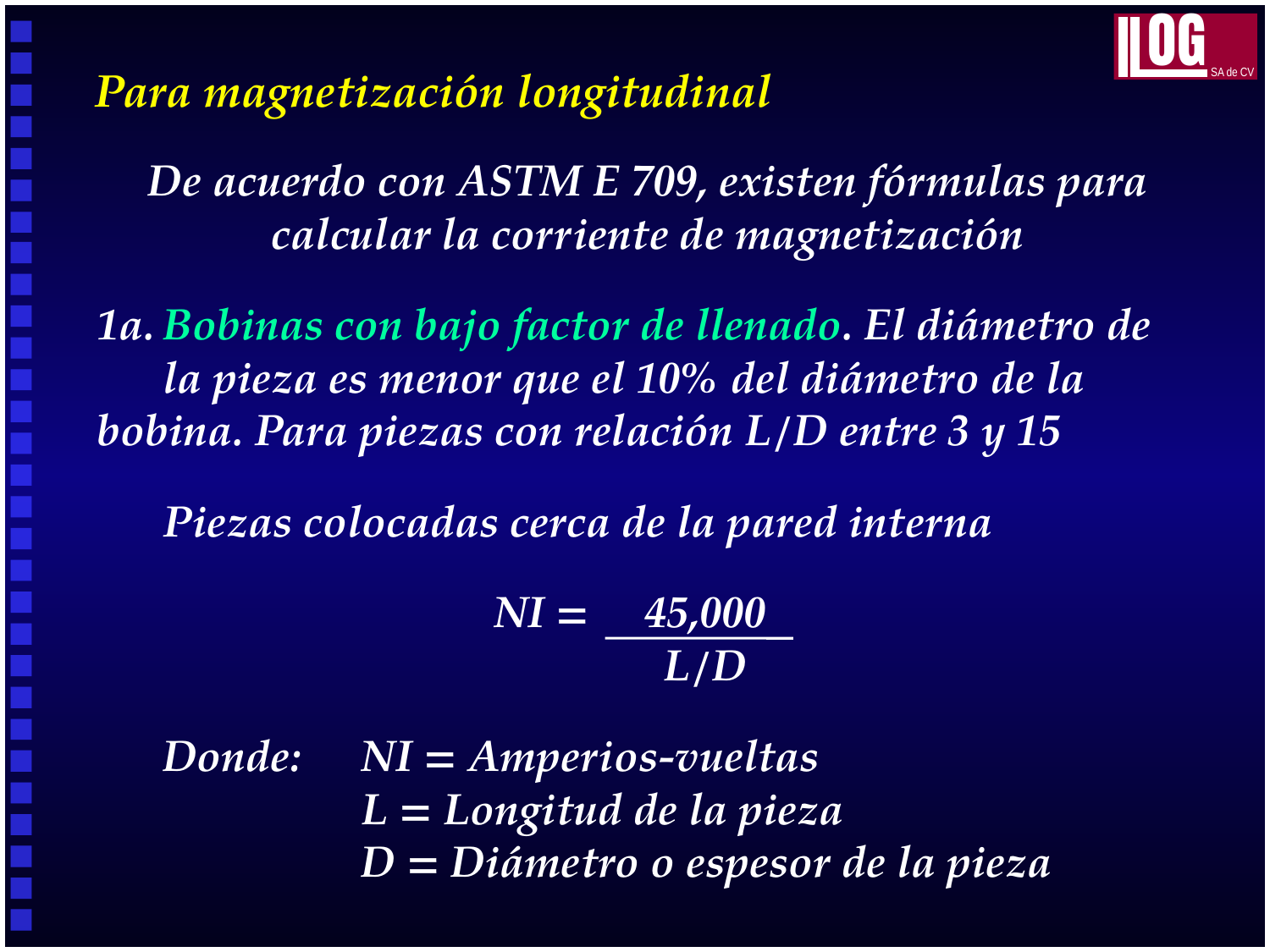

OG

SA de CV

Para magnetización longitudinal
De acuerdo con ASTM E 709, existen fórmulas para calcular la corriente de magnetización

1a.	Bobinas con bajo factor de llenado. El diámetro de 	la pieza es menor que el 10% del diámetro de la 	bobina. Para piezas con relación L/D entre 3 y 15

	Piezas colocadas cerca de la pared interna

			NI =	45,000
				L/D

	Donde:	NI = Amperios-vueltas
		L = Longitud de la pieza
		D = Diámetro o espesor de la pieza